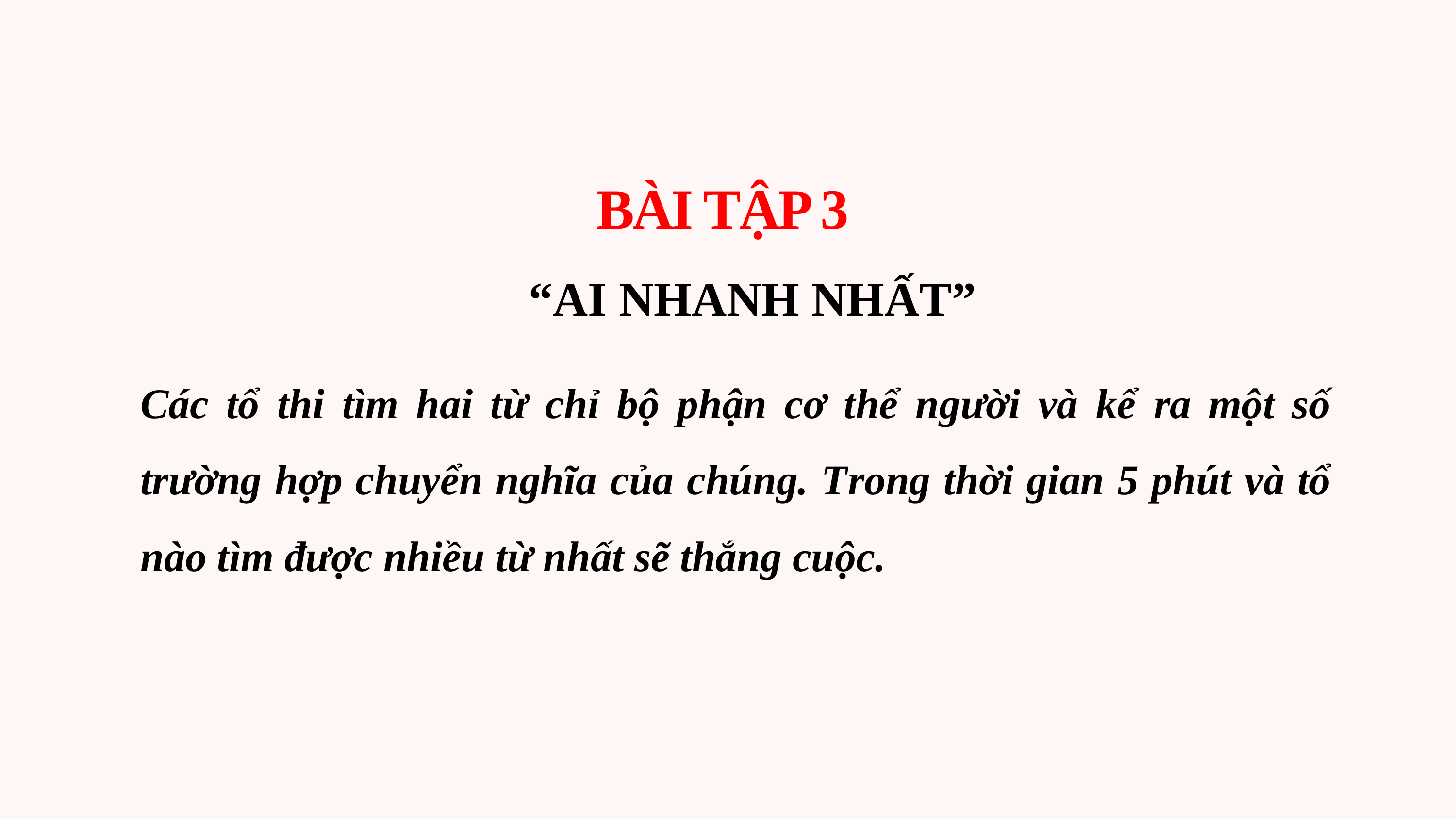

BÀI TẬP 3
“AI NHANH NHẤT”
Các tổ thi tìm hai từ chỉ bộ phận cơ thể người và kể ra một số trường hợp chuyển nghĩa của chúng. Trong thời gian 5 phút và tổ nào tìm được nhiều từ nhất sẽ thắng cuộc.